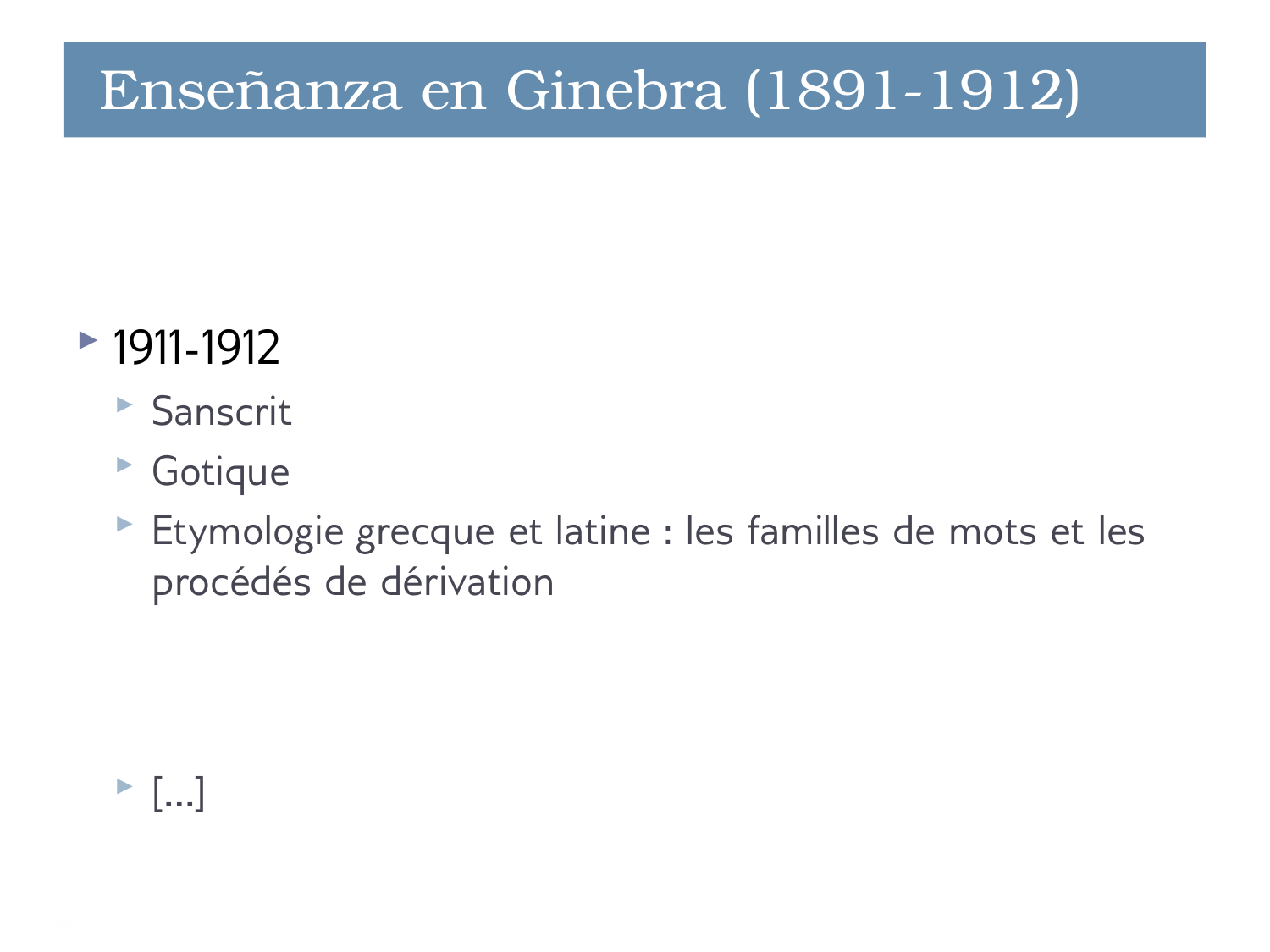

Enseñanza en Ginebra (1891-1912)
#

1911-1912
Sanscrit
Gotique
Etymologie grecque et latine : les familles de mots et les procédés de dérivation

[…]